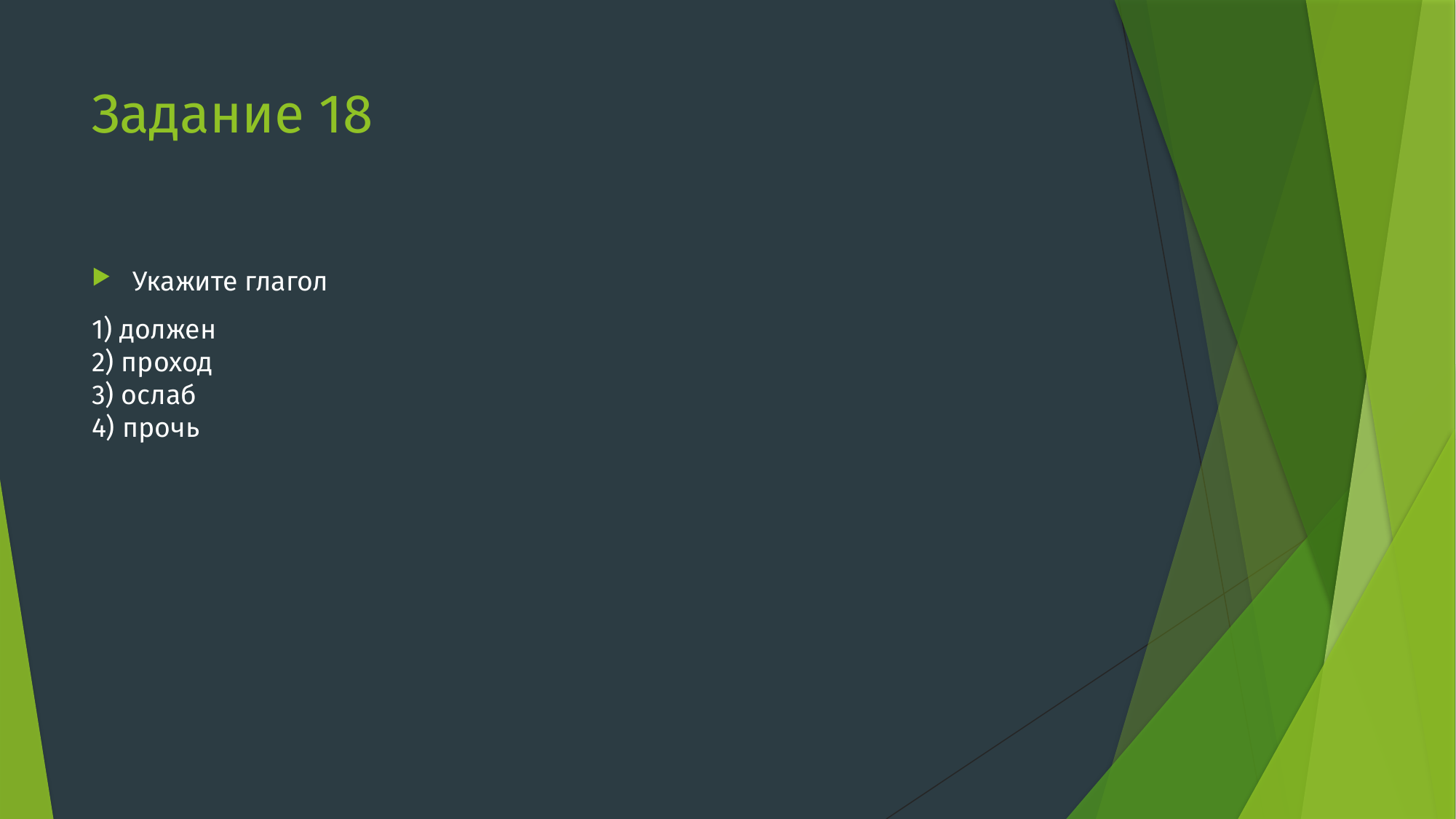

# Задание 18
Укажите глагол
1) должен
2) проход
3) ослаб
4) прочь